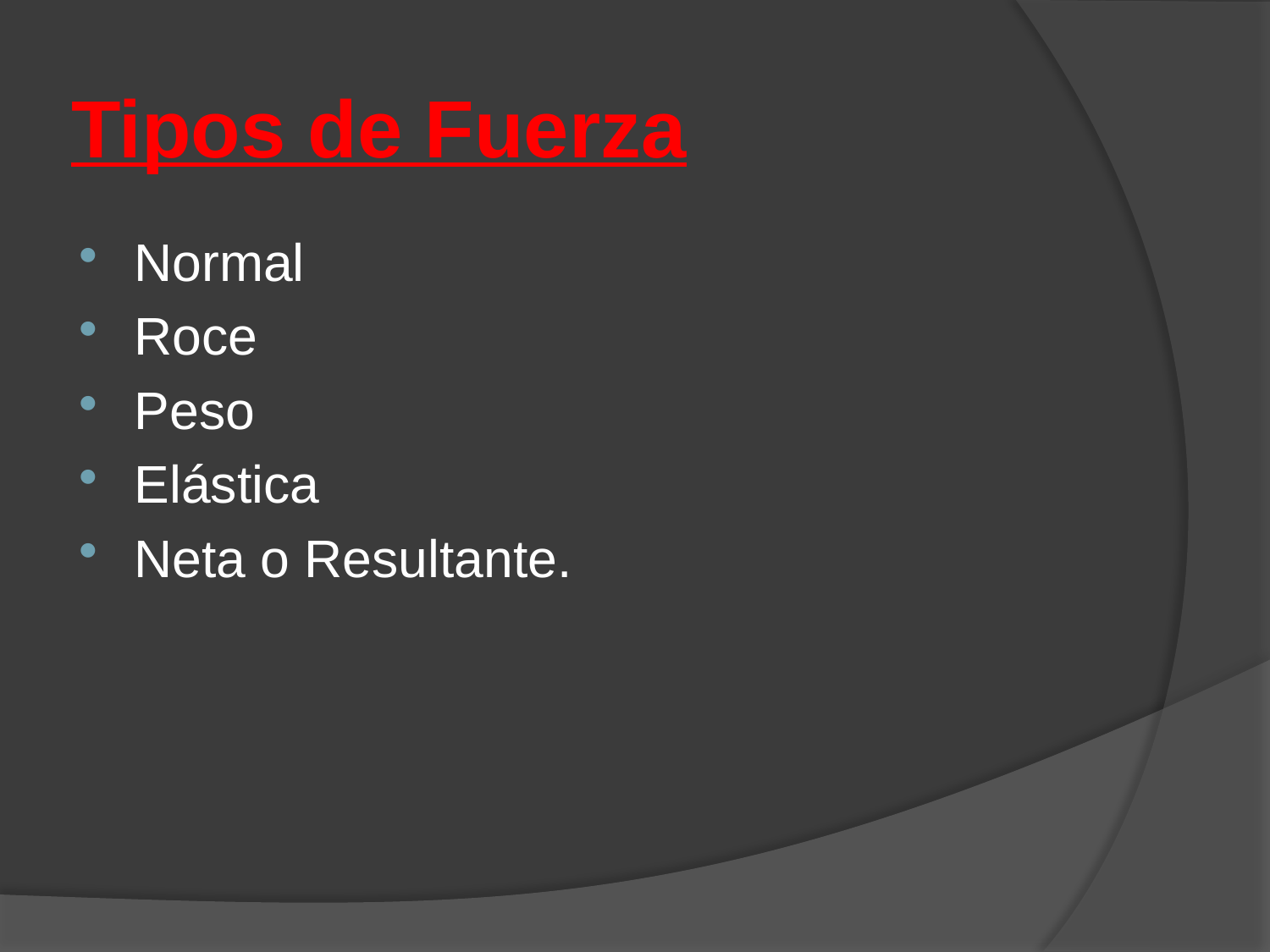

# Tipos de Fuerza
Normal
Roce
Peso
Elástica
Neta o Resultante.